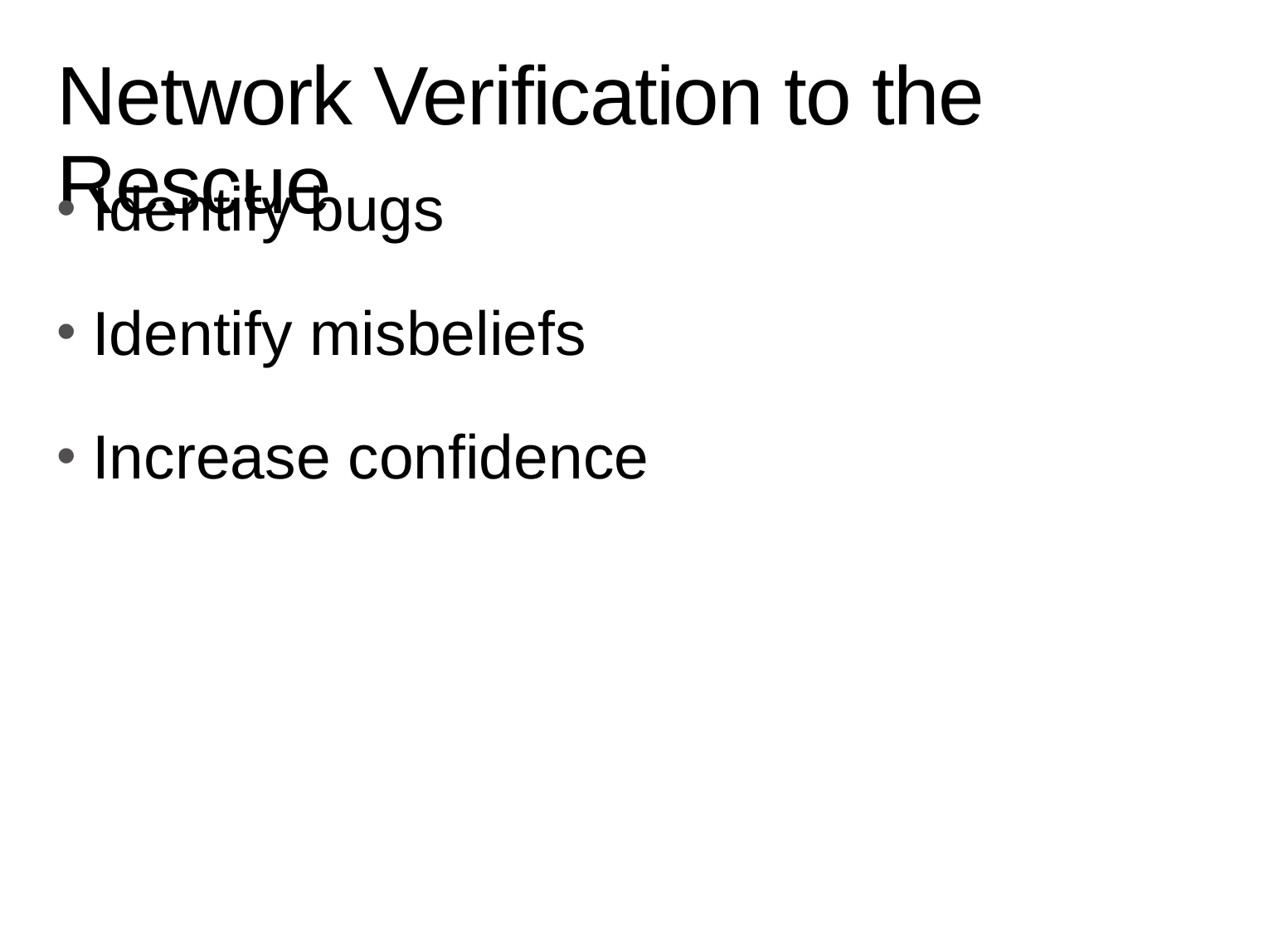

# Network Verification to the Rescue
Identify bugs

Identify misbeliefs

Increase confidence